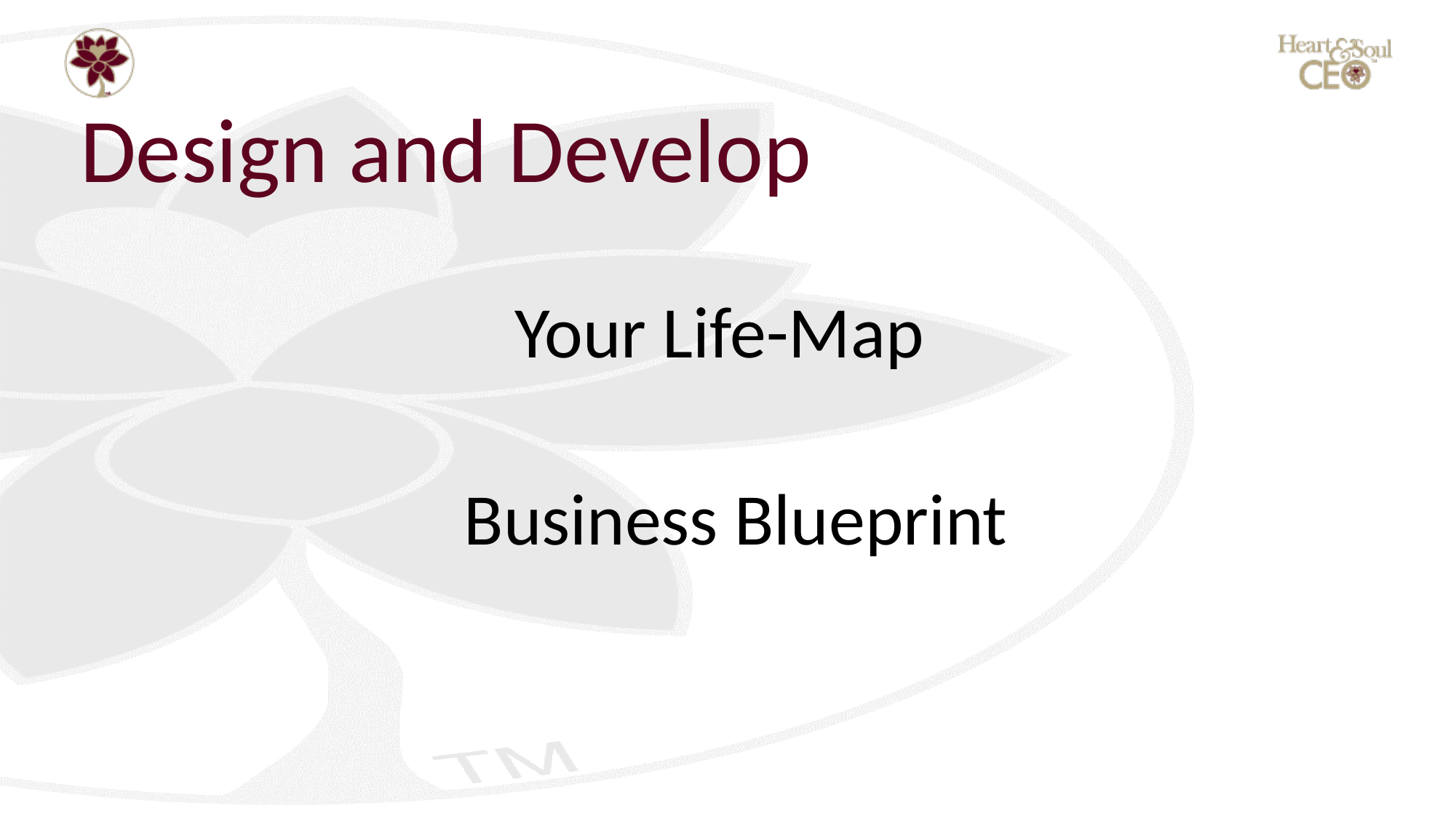

# Design and Develop
Your Life-Map

 Business Blueprint